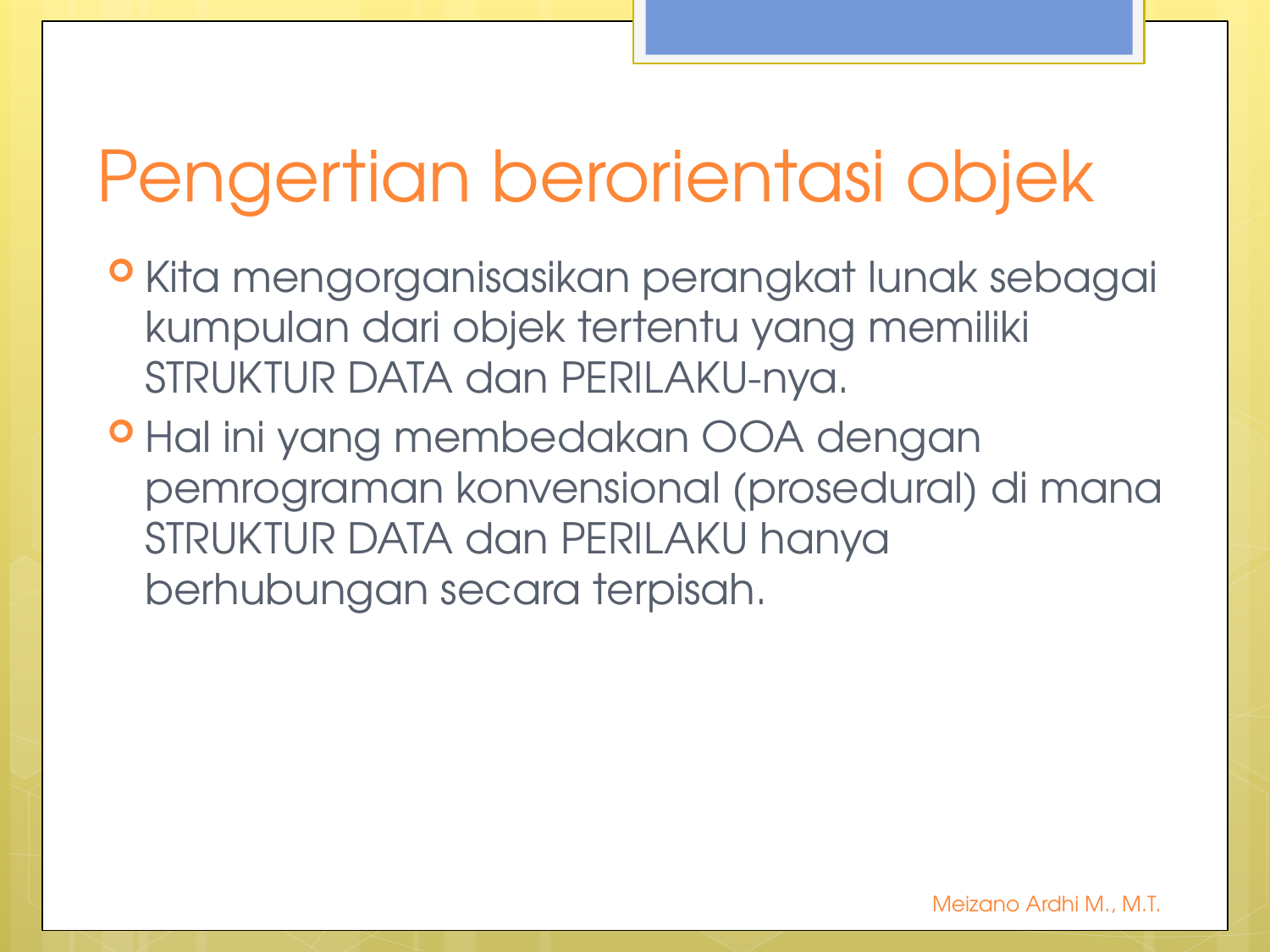

# Pengertian berorientasi objek
Kita mengorganisasikan perangkat lunak sebagai kumpulan dari objek tertentu yang memiliki STRUKTUR DATA dan PERILAKU-nya.
Hal ini yang membedakan OOA dengan pemrograman konvensional (prosedural) di mana STRUKTUR DATA dan PERILAKU hanya berhubungan secara terpisah.
Meizano Ardhi M., M.T.